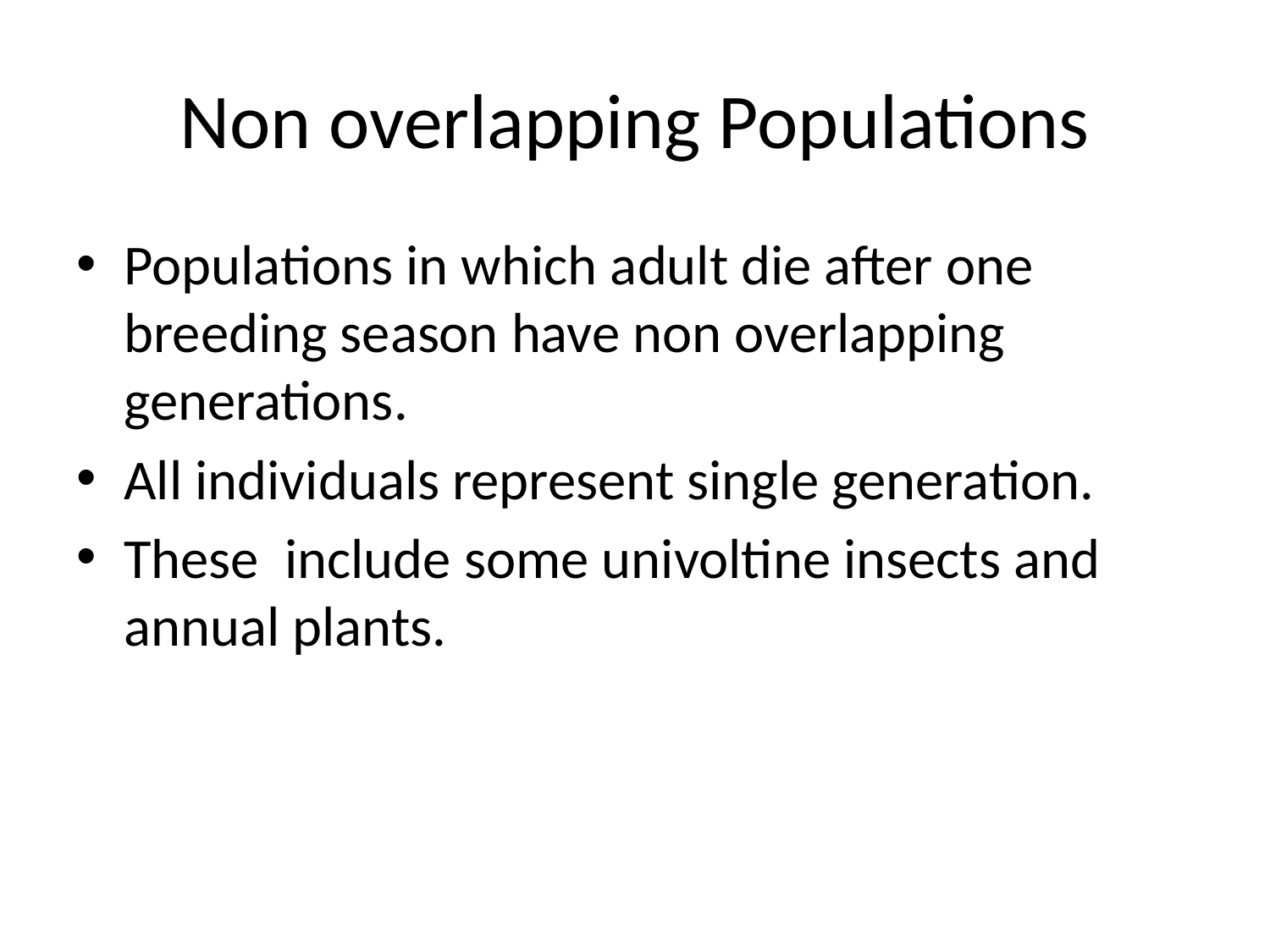

# Non overlapping Populations
Populations in which adult die after one breeding season have non overlapping generations.
All individuals represent single generation.
These  include some univoltine insects and annual plants.